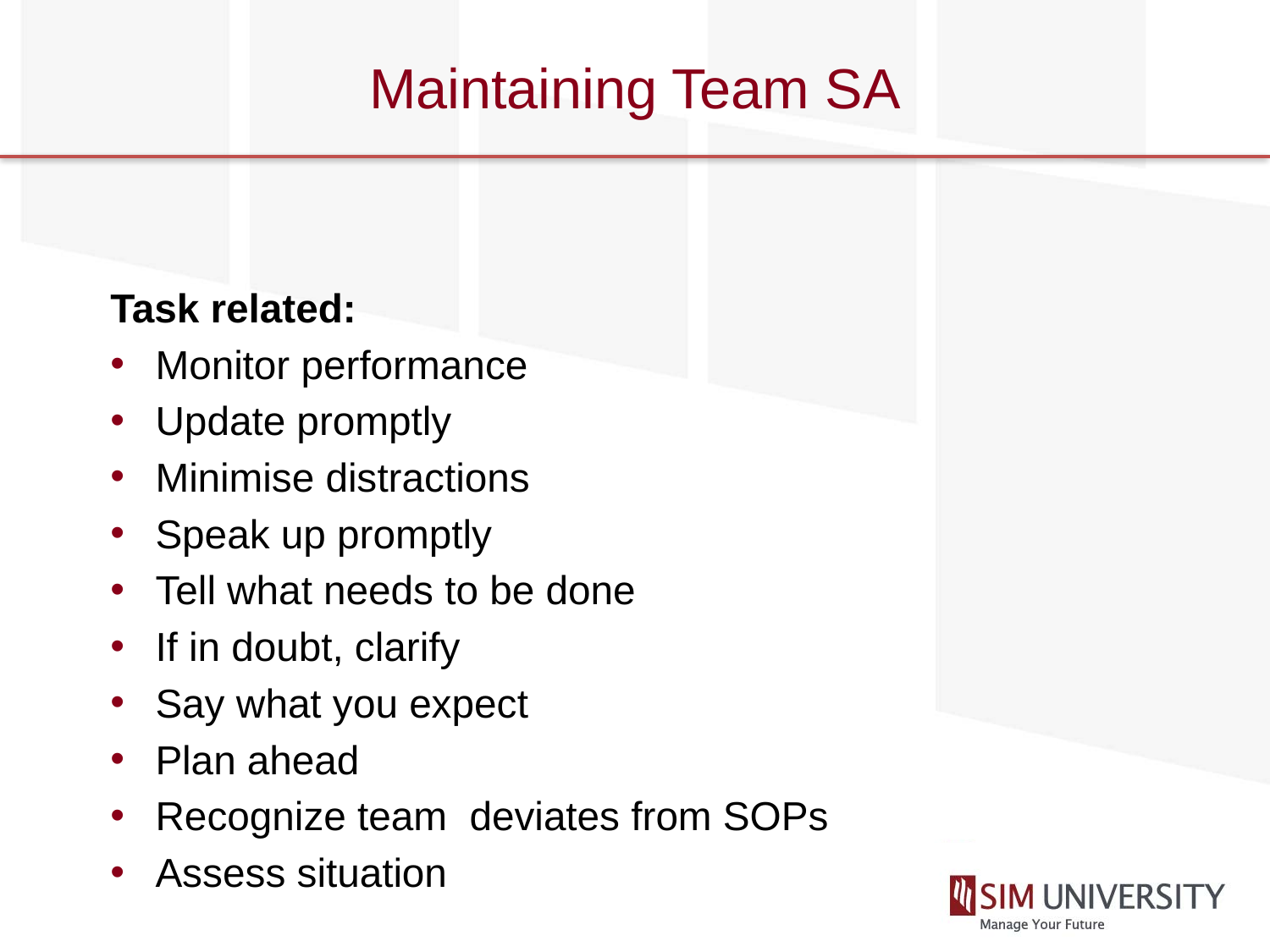

# Maintaining Team SA
Task related:
Monitor performance
Update promptly
Minimise distractions
Speak up promptly
Tell what needs to be done
If in doubt, clarify
Say what you expect
Plan ahead
Recognize team  deviates from SOPs
Assess situation